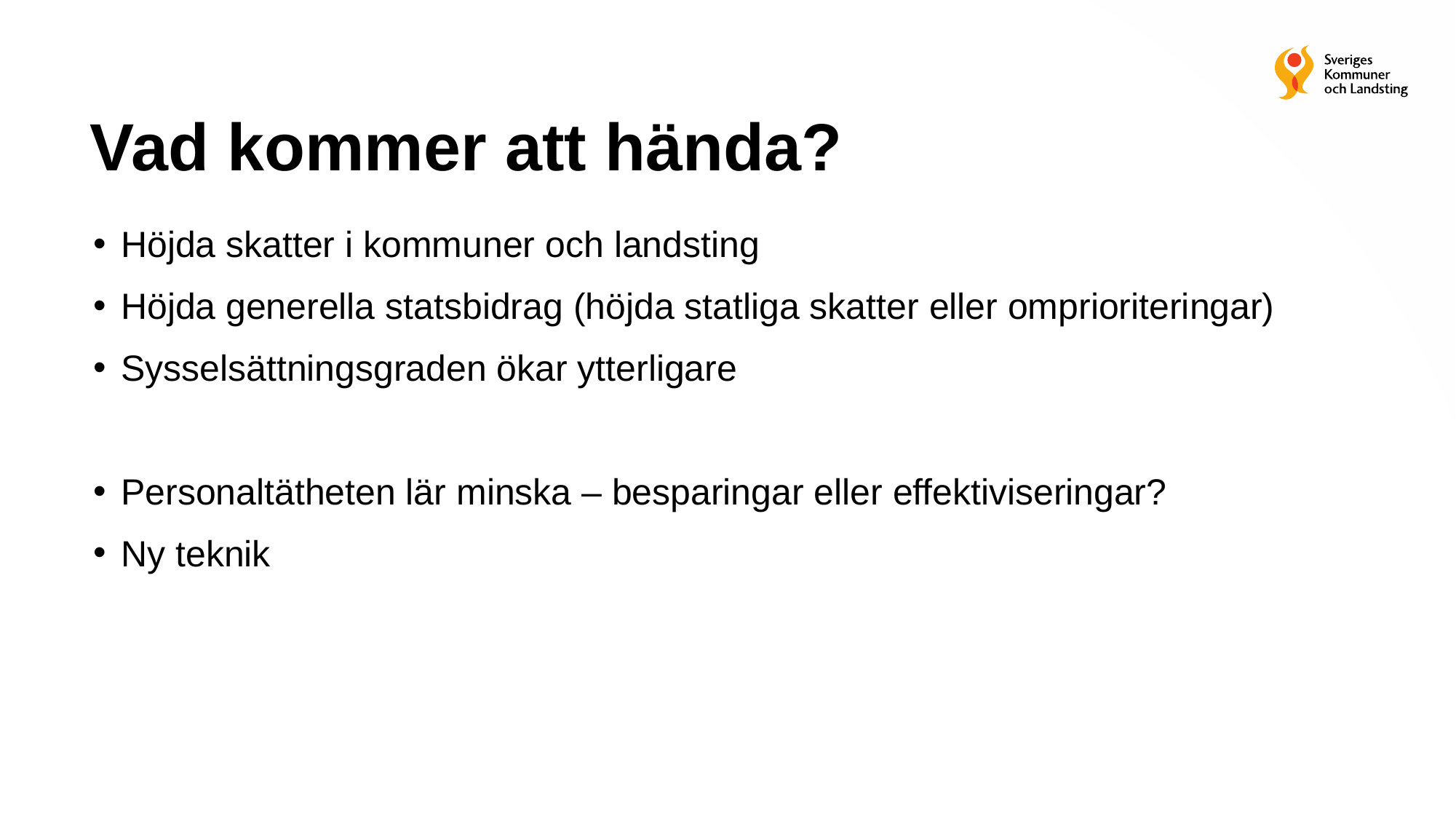

# Vad kommer att hända?
Höjda skatter i kommuner och landsting
Höjda generella statsbidrag (höjda statliga skatter eller omprioriteringar)
Sysselsättningsgraden ökar ytterligare

Personaltätheten lär minska – besparingar eller effektiviseringar?
Ny teknik